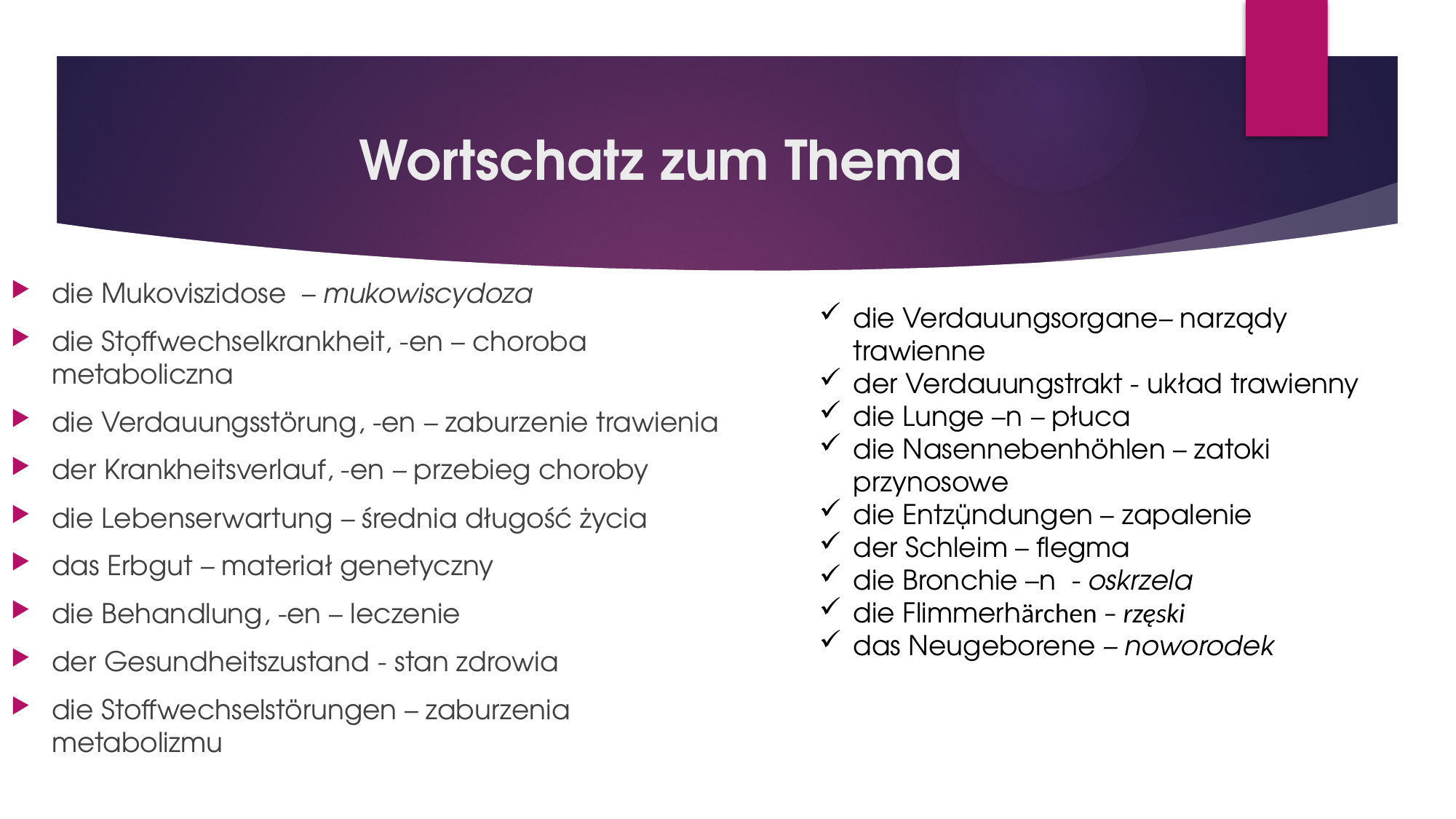

# Wortschatz zum Thema
die Mukoviszidose  – mukowiscydoza
die Stọffwechselkrankheit, -en – choroba metaboliczna
die Verdauungsstörung, -en – zaburzenie trawienia
der Krankheitsverlauf, -en – przebieg choroby
die Lebenserwartung – średnia długość życia
das Erbgut – materiał genetyczny
die Behandlung, -en – leczenie
der Gesundheitszustand - stan zdrowia
die Stoffwechselstörungen – zaburzenia metabolizmu

die Verdauungsorgane– narządy trawienne
der Verdauungstrakt - układ trawienny
die Lunge –n – płuca
die Nasennebenhöhlen – zatoki przynosowe
die Entzụ̈ndungen – zapalenie
der Schleim – flegma
die Bronchie –n  - oskrzela
die Flimmerhärchen – rzęski
das Neugeborene – noworodek